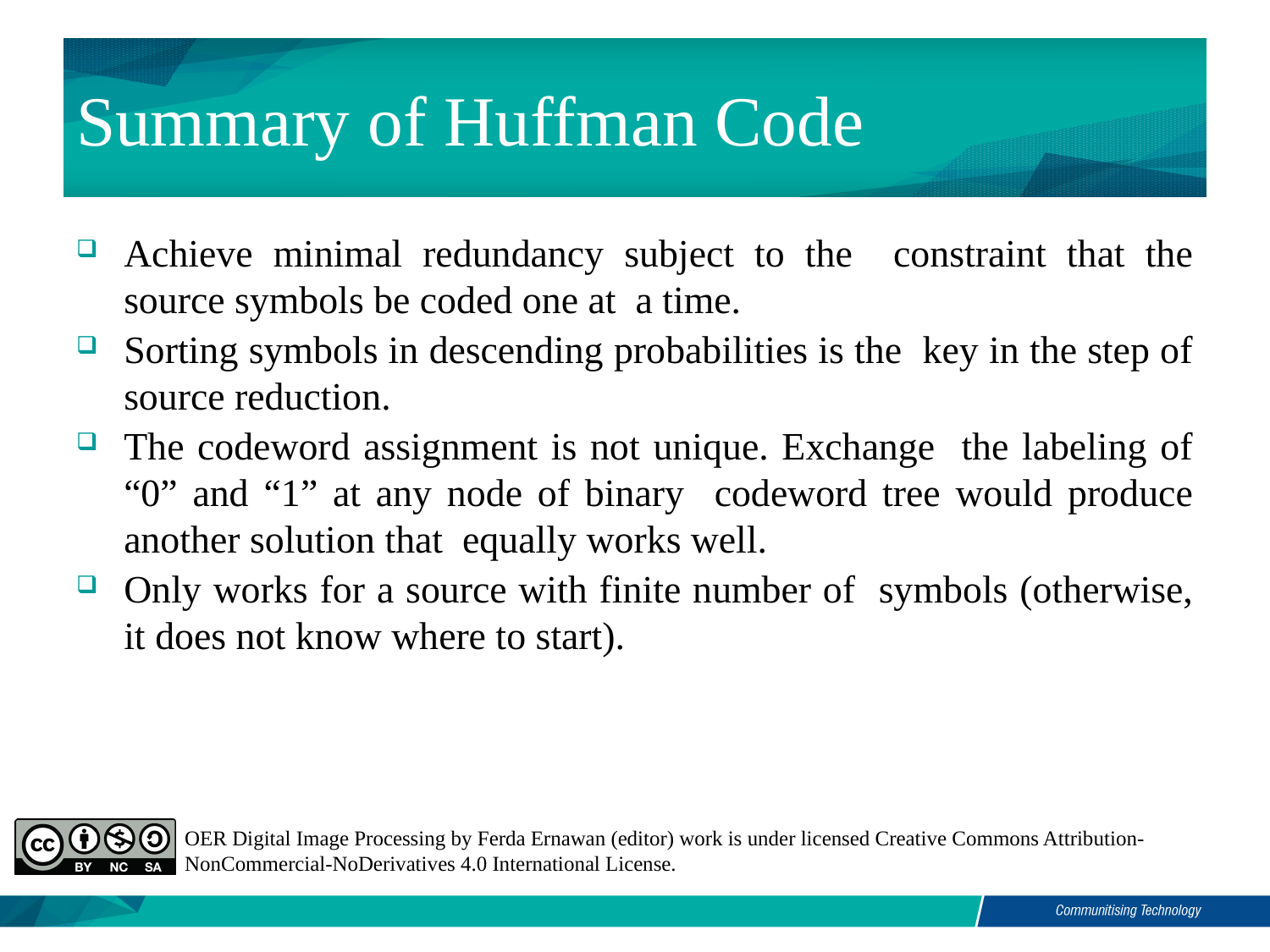

# Summary of Huffman Code
Achieve minimal redundancy subject to the  constraint that the source symbols be coded one at  a time.
Sorting symbols in descending probabilities is the  key in the step of source reduction.
The codeword assignment is not unique. Exchange  the labeling of “0” and “1” at any node of binary  codeword tree would produce another solution that  equally works well.
Only works for a source with finite number of  symbols (otherwise, it does not know where to start).